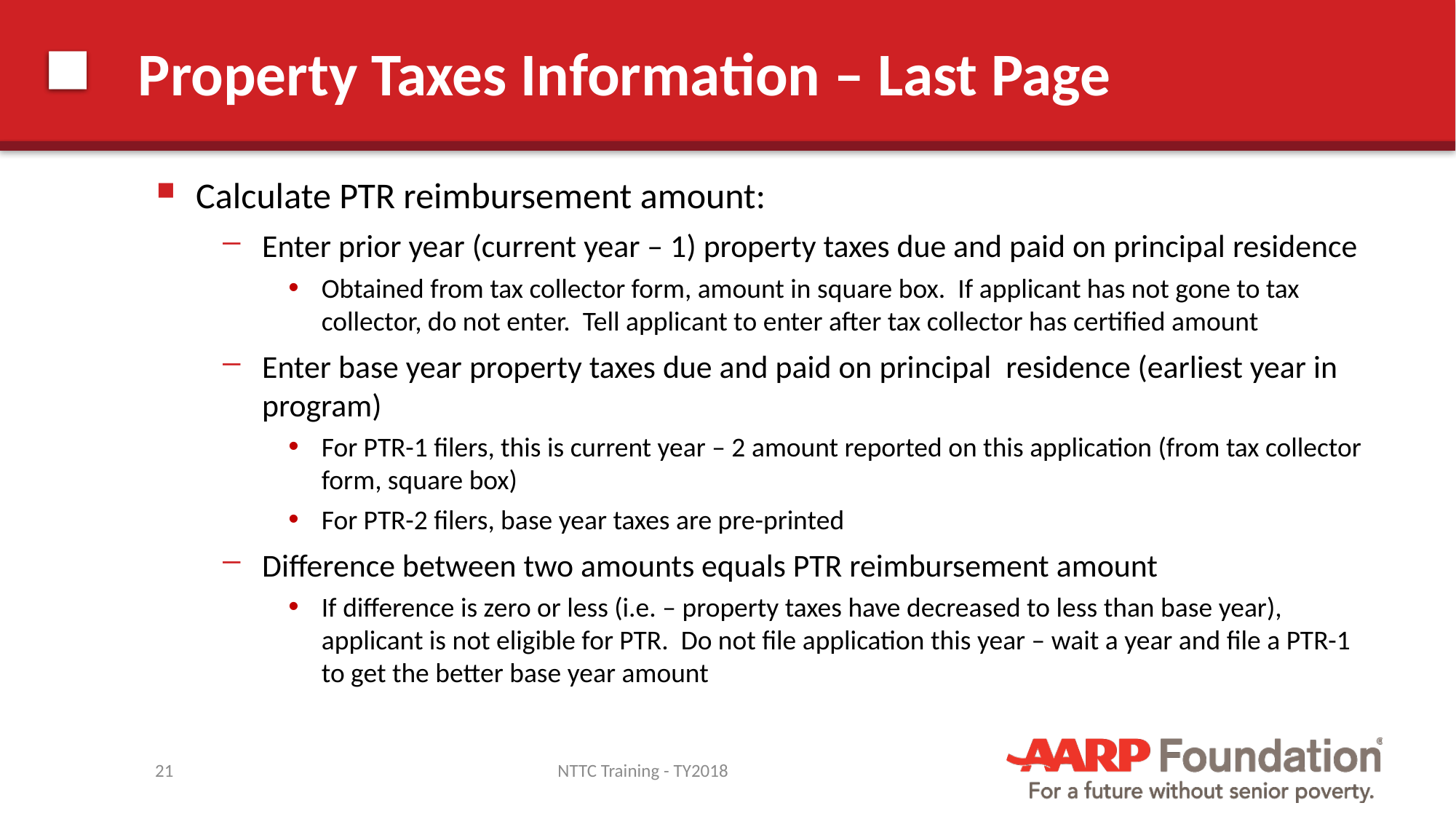

# Property Taxes Information – Last Page
Calculate PTR reimbursement amount:
Enter prior year (current year – 1) property taxes due and paid on principal residence
Obtained from tax collector form, amount in square box.  If applicant has not gone to tax collector, do not enter.  Tell applicant to enter after tax collector has certified amount
Enter base year property taxes due and paid on principal  residence (earliest year in program)
For PTR-1 filers, this is current year – 2 amount reported on this application (from tax collector form, square box)
For PTR-2 filers, base year taxes are pre-printed
Difference between two amounts equals PTR reimbursement amount
If difference is zero or less (i.e. – property taxes have decreased to less than base year), applicant is not eligible for PTR.  Do not file application this year – wait a year and file a PTR-1 to get the better base year amount
21
NTTC Training - TY2018